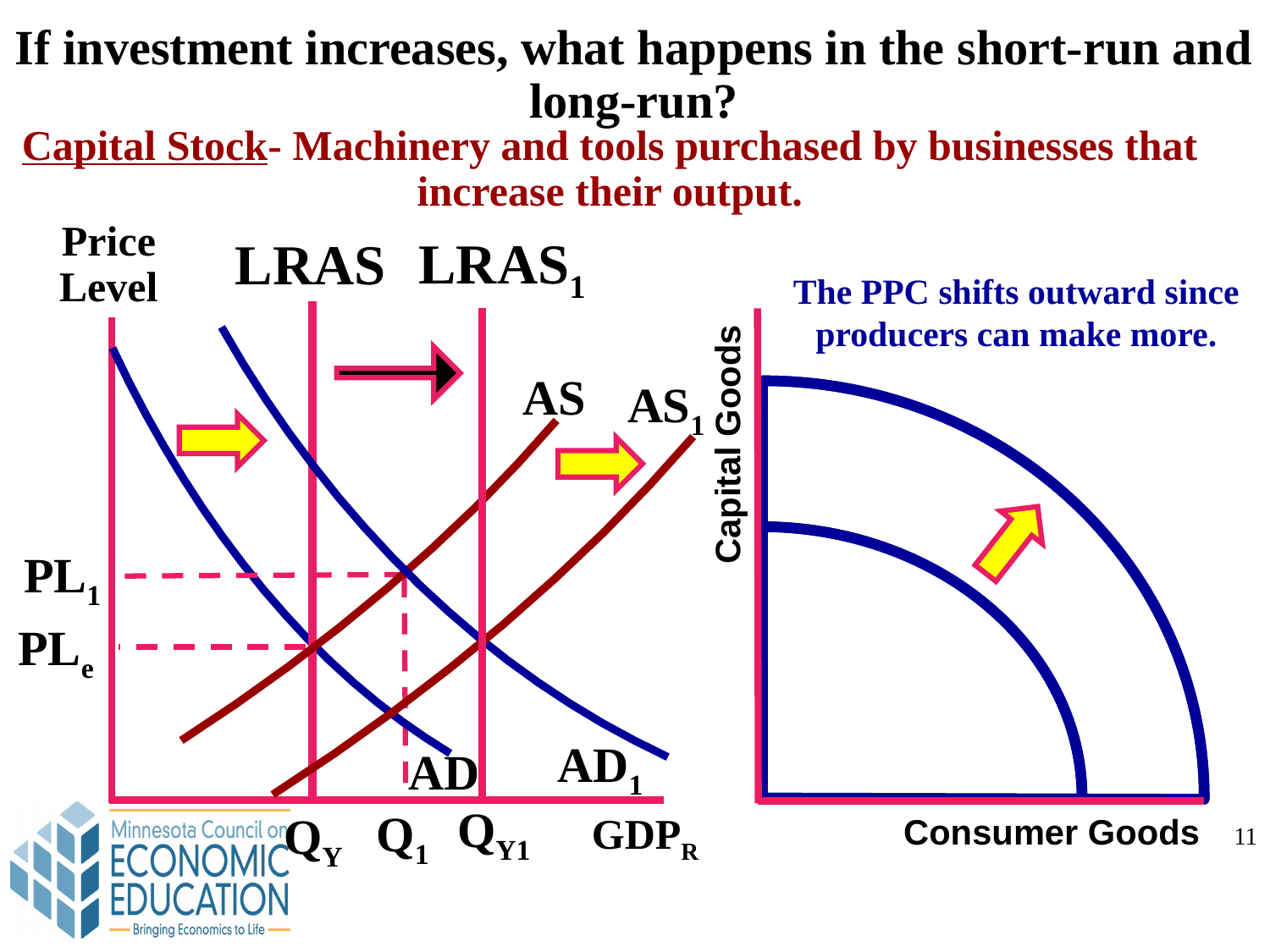

If investment increases, what happens in the short-run and long-run?
Capital Stock- Machinery and tools purchased by businesses that increase their output.
Price
Level
LRAS1
LRAS
The PPC shifts outward since producers can make more.

AS
AS1

Capital Goods

PL1
PLe
AD1
AD
QY1
Q1
QY
GDPR
Consumer Goods
11